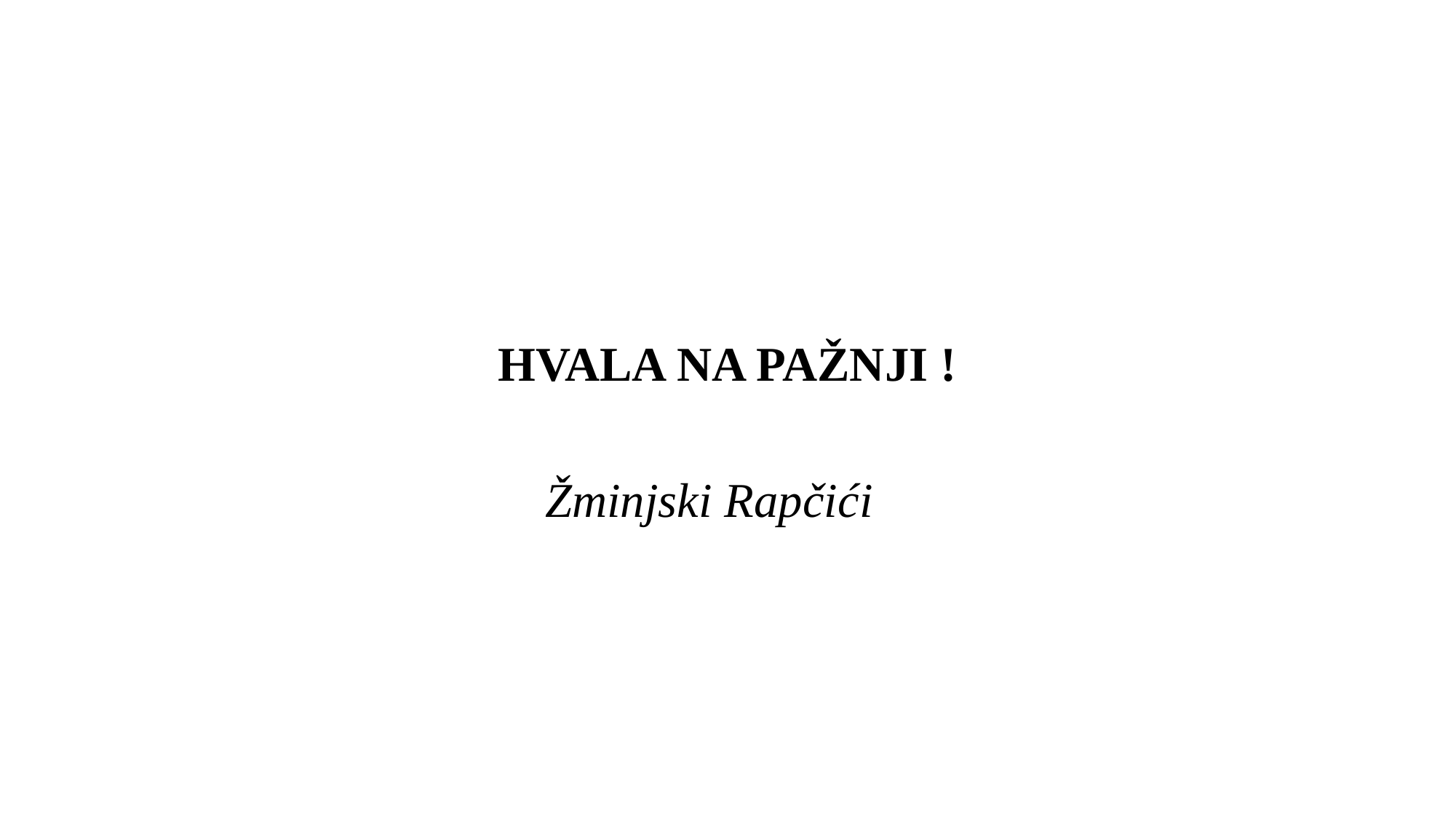

#

HVALA NA PAŽNJI !

Žminjski Rapčići